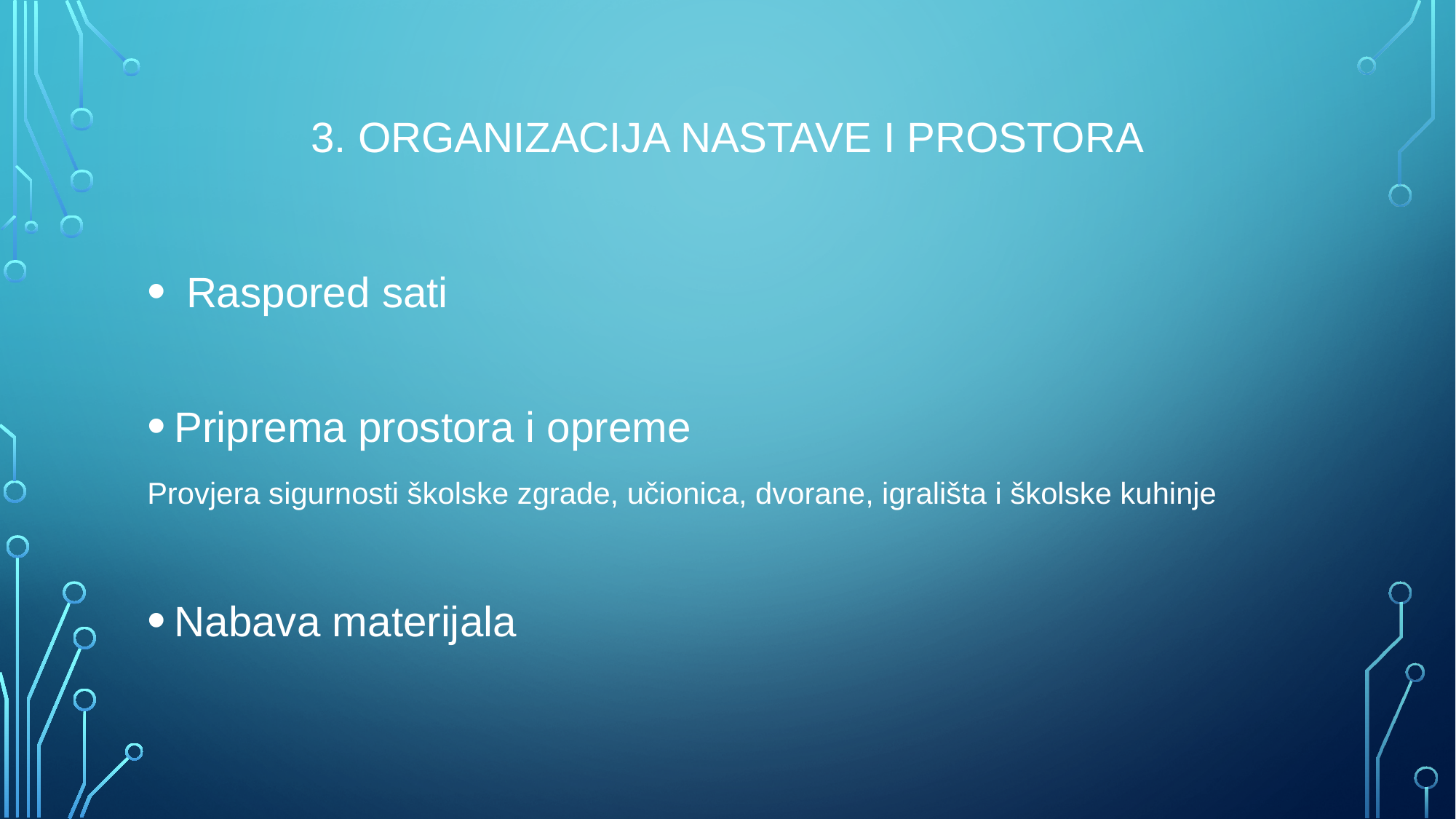

# 3. Organizacija nastave i prostora
 Raspored sati

Priprema prostora i opreme
Provjera sigurnosti školske zgrade, učionica, dvorane, igrališta i školske kuhinje

Nabava materijala